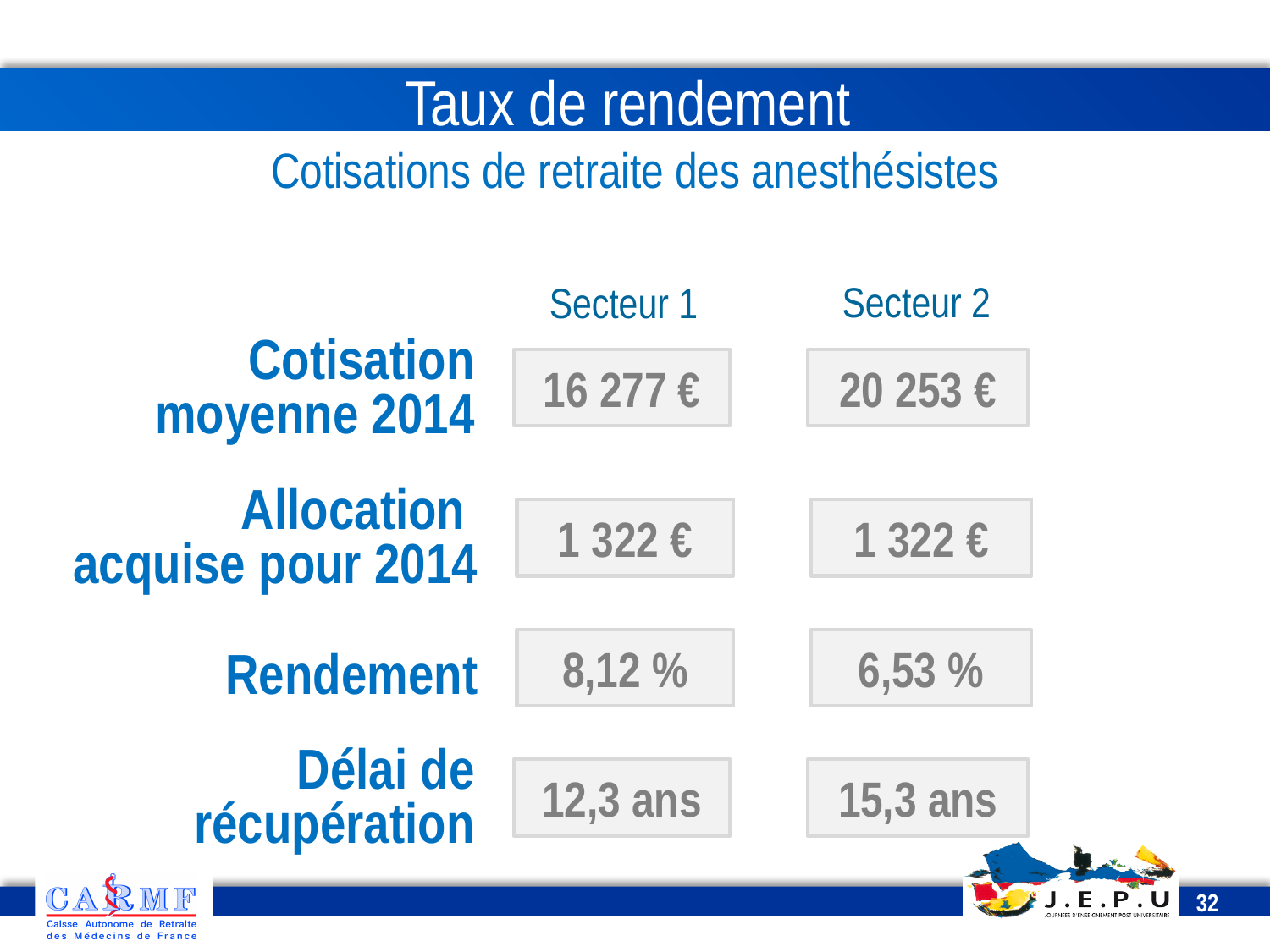

# Taux de rendement Cotisations de retraite des anesthésistes
Secteur 2
Secteur 1
Cotisation moyenne 2014
16 277 €
20 253 €
Allocation
acquise pour 2014
1 322 €
1 322 €
8,12 %
6,53 %
Rendement
Délai de récupération
12,3 ans
15,3 ans